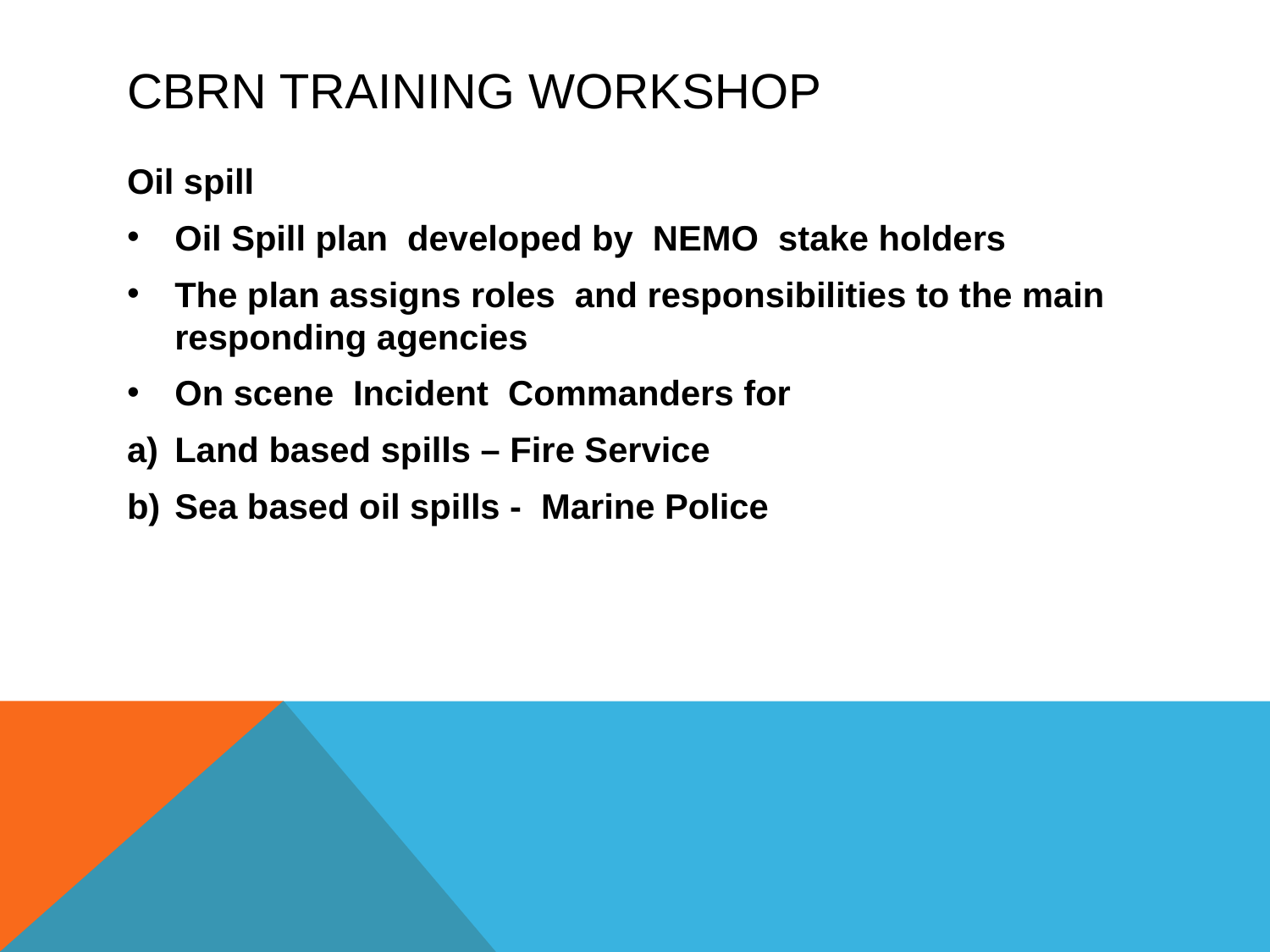

# CBRN training workshop
Oil spill
Oil Spill plan  developed by  NEMO  stake holders
The plan assigns roles  and responsibilities to the main responding agencies
On scene  Incident  Commanders for
Land based spills – Fire Service
Sea based oil spills -  Marine Police